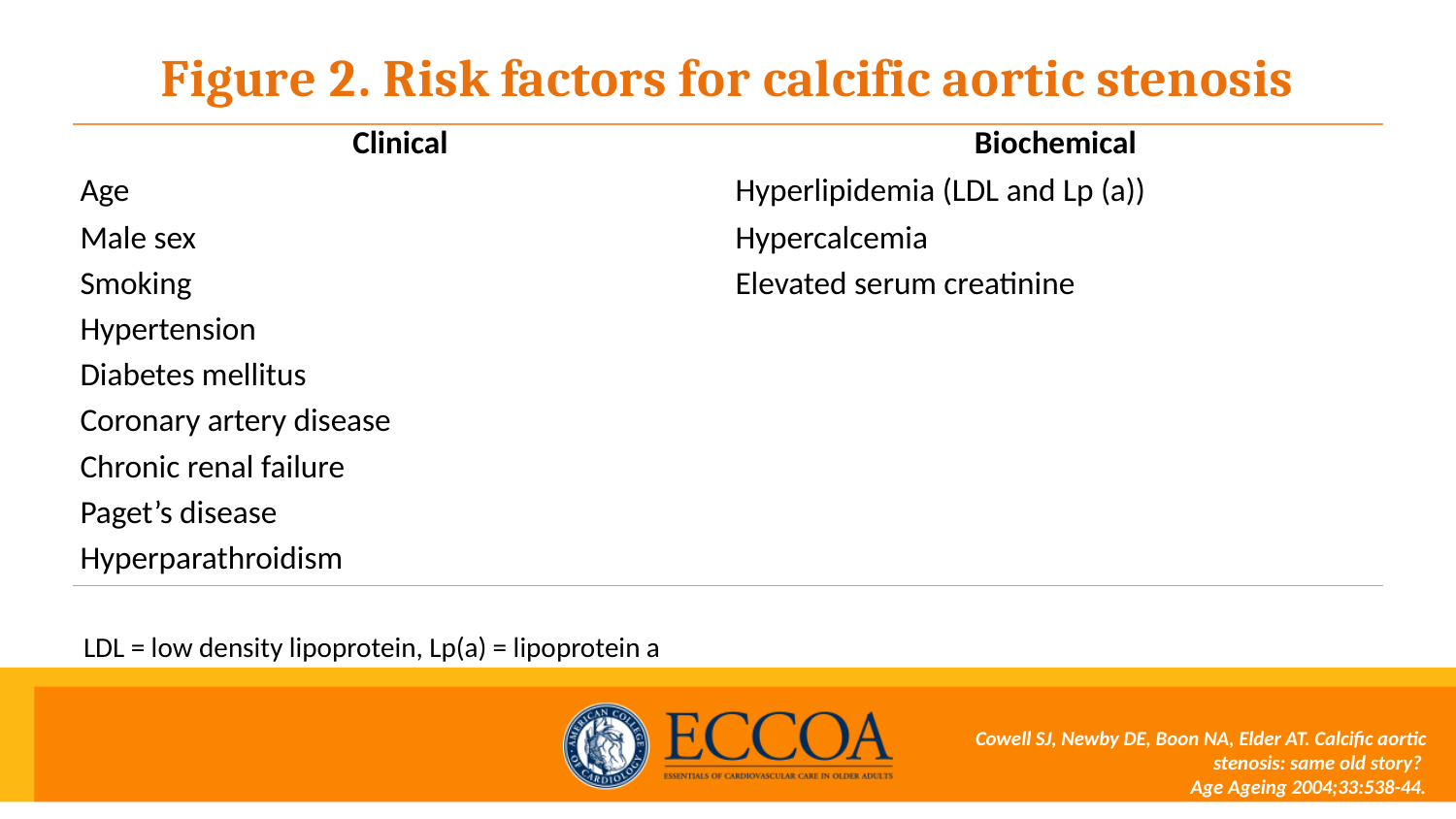

Figure 2. Risk factors for calcific aortic stenosis
| Clinical | Biochemical |
| --- | --- |
| Age | Hyperlipidemia (LDL and Lp (a)) |
| Male sex | Hypercalcemia |
| Smoking | Elevated serum creatinine |
| Hypertension |  |
| Diabetes mellitus |  |
| Coronary artery disease |  |
| Chronic renal failure |  |
| Paget’s disease |  |
| Hyperparathroidism |  |
LDL = low density lipoprotein, Lp(a) = lipoprotein a
Cowell SJ, Newby DE, Boon NA, Elder AT. Calcific aortic stenosis: same old story?
Age Ageing 2004;33:538-44.